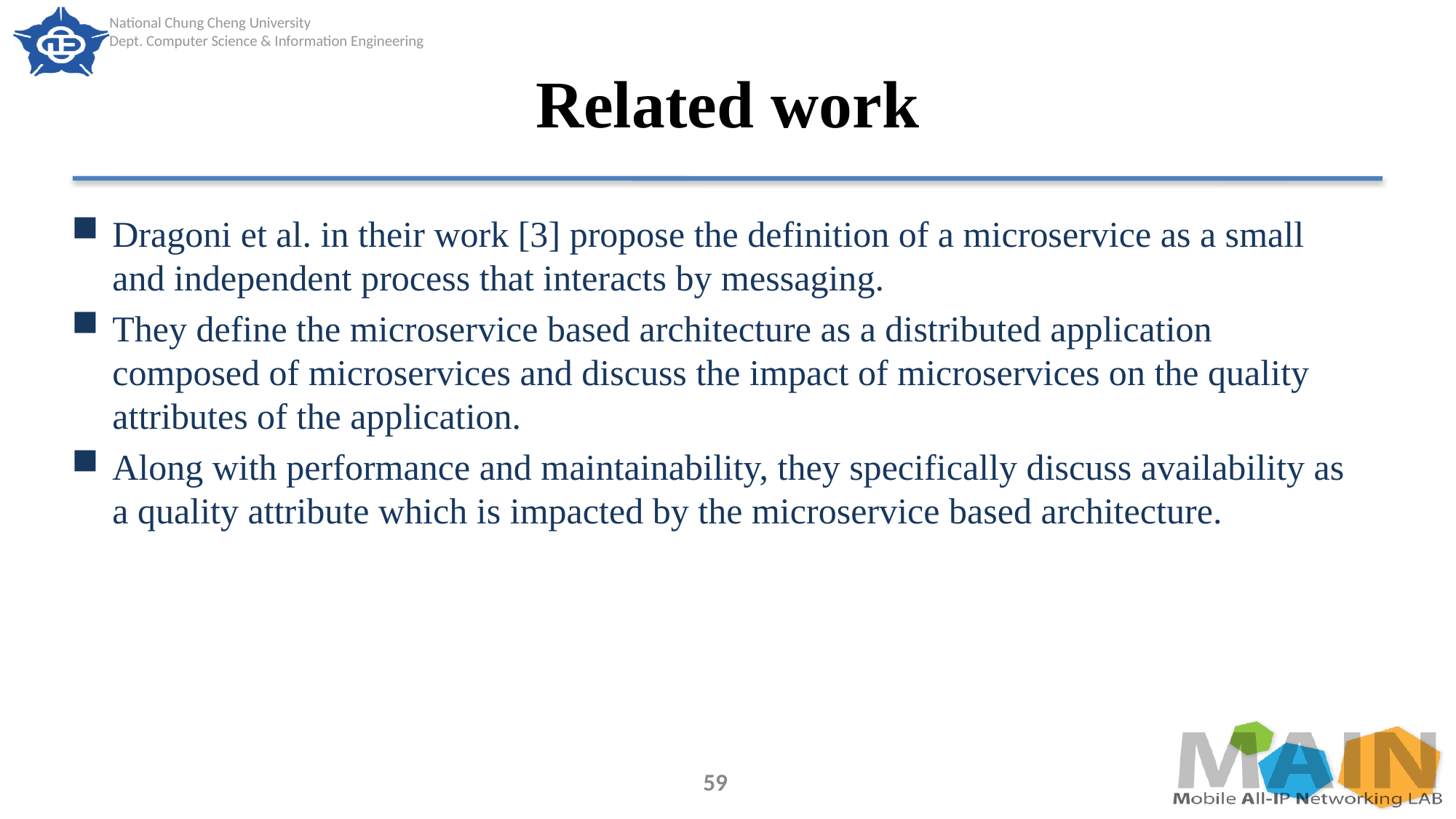

# Related work
Dragoni et al. in their work [3] propose the definition of a microservice as a small and independent process that interacts by messaging.
They define the microservice based architecture as a distributed application composed of microservices and discuss the impact of microservices on the quality attributes of the application.
Along with performance and maintainability, they specifically discuss availability as a quality attribute which is impacted by the microservice based architecture.
59